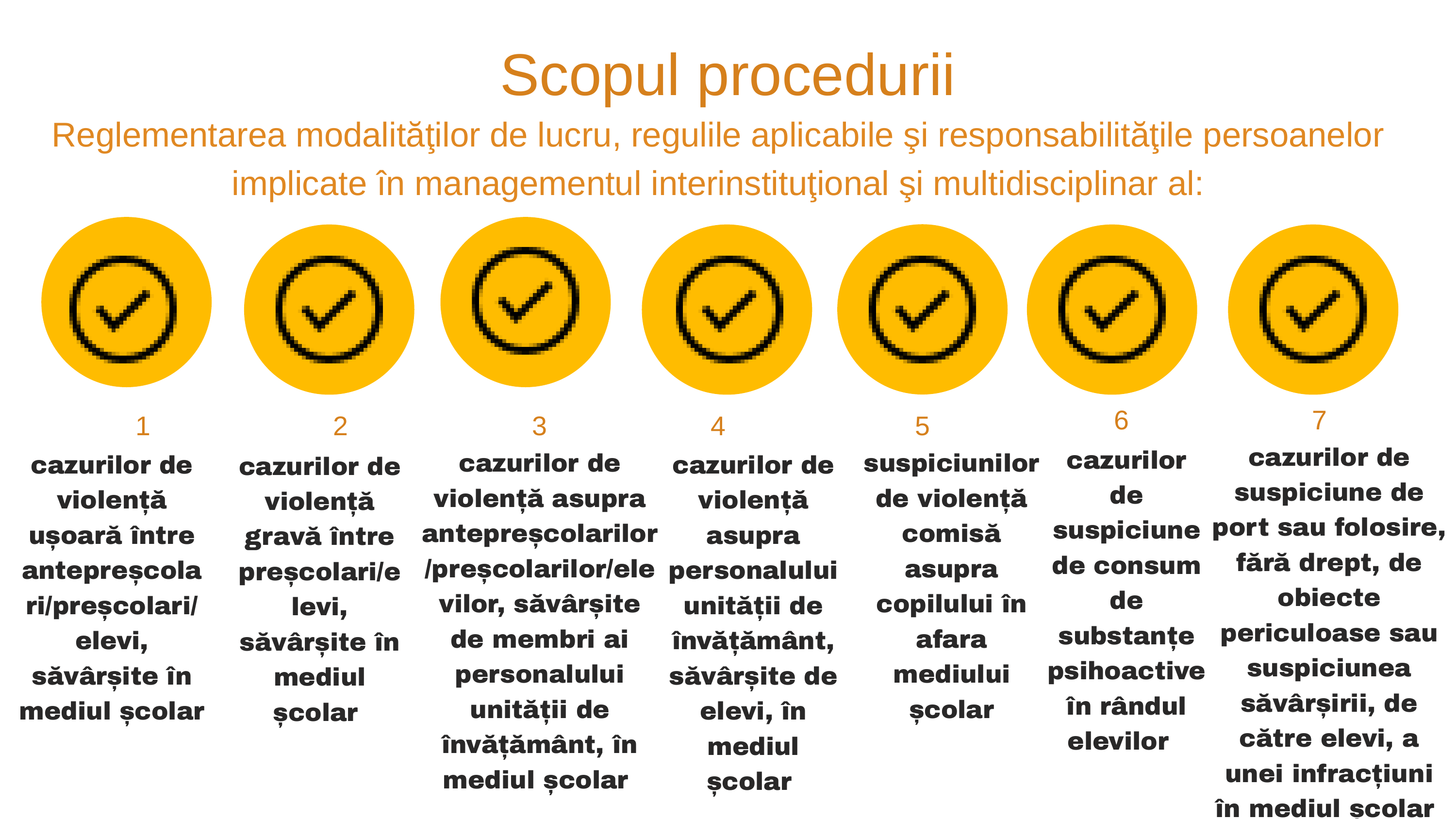

Scopul procedurii
Reglementarea modalităţilor de lucru, regulile aplicabile şi responsabilităţile persoanelor implicate în managementul interinstituţional şi multidisciplinar al:

6
7
1
2
3
4
5
cazurilor de suspiciune de port sau folosire, fără drept, de obiecte periculoase sau suspiciunea săvârșirii, de către elevi, a unei infracțiuni în mediul școlar
cazurilor de suspiciune de consum de substanțe psihoactive în rândul elevilor

cazurilor de violență asupra antepreșcolarilor/preșcolarilor/elevilor, săvârșite de membri ai personalului unității de învățământ, în mediul școlar

suspiciunilor de violență comisă asupra copilului în afara mediului școlar
cazurilor de violență ușoară între antepreșcolari/preșcolari/elevi, săvârșite în mediul școlar

cazurilor de violență asupra personalului unității de învățământ, săvârșite de elevi, în mediul școlar

cazurilor de violență gravă între preșcolari/elevi, săvârșite în mediul școlar